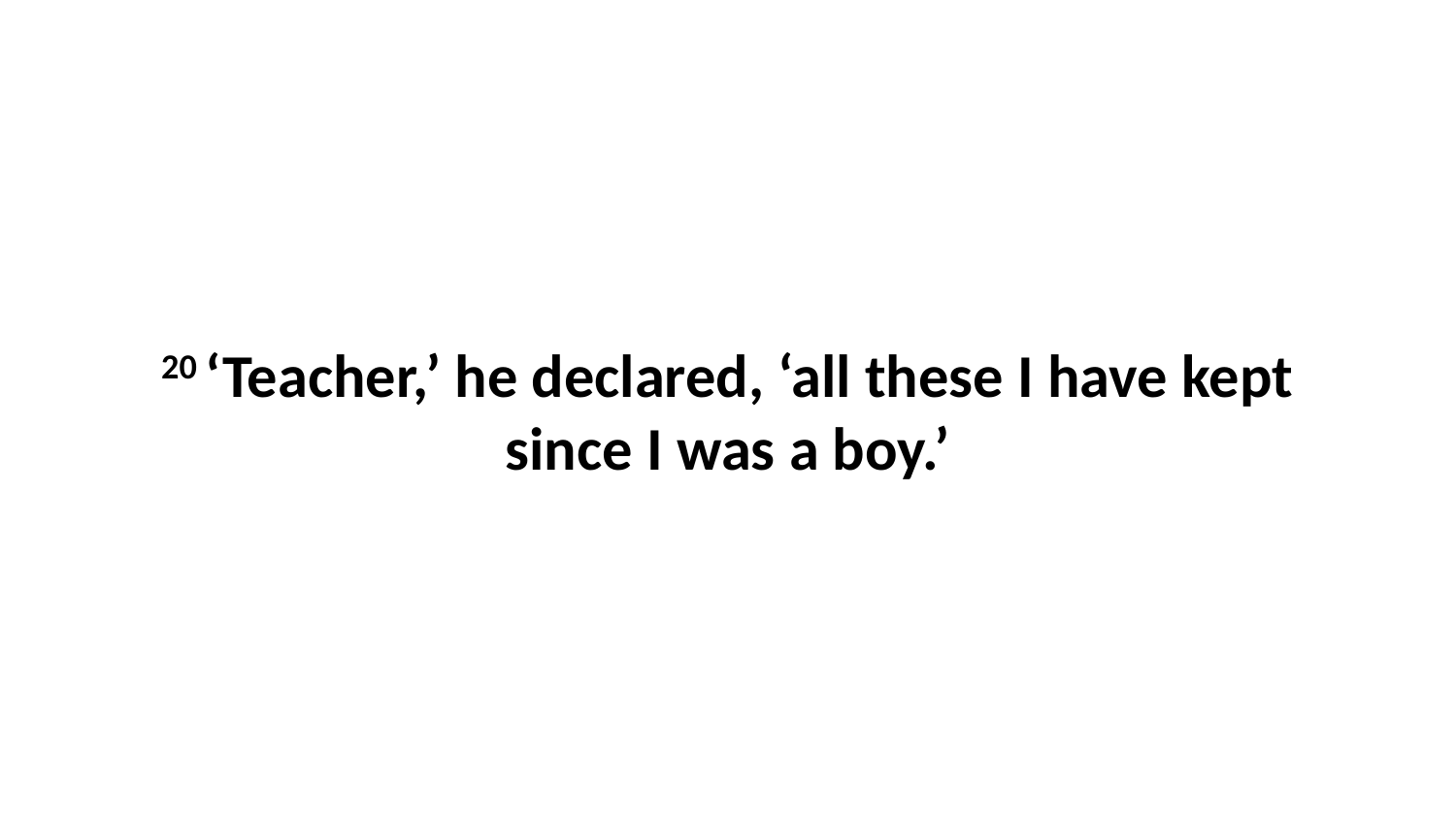

20 ‘Teacher,’ he declared, ‘all these I have kept since I was a boy.’